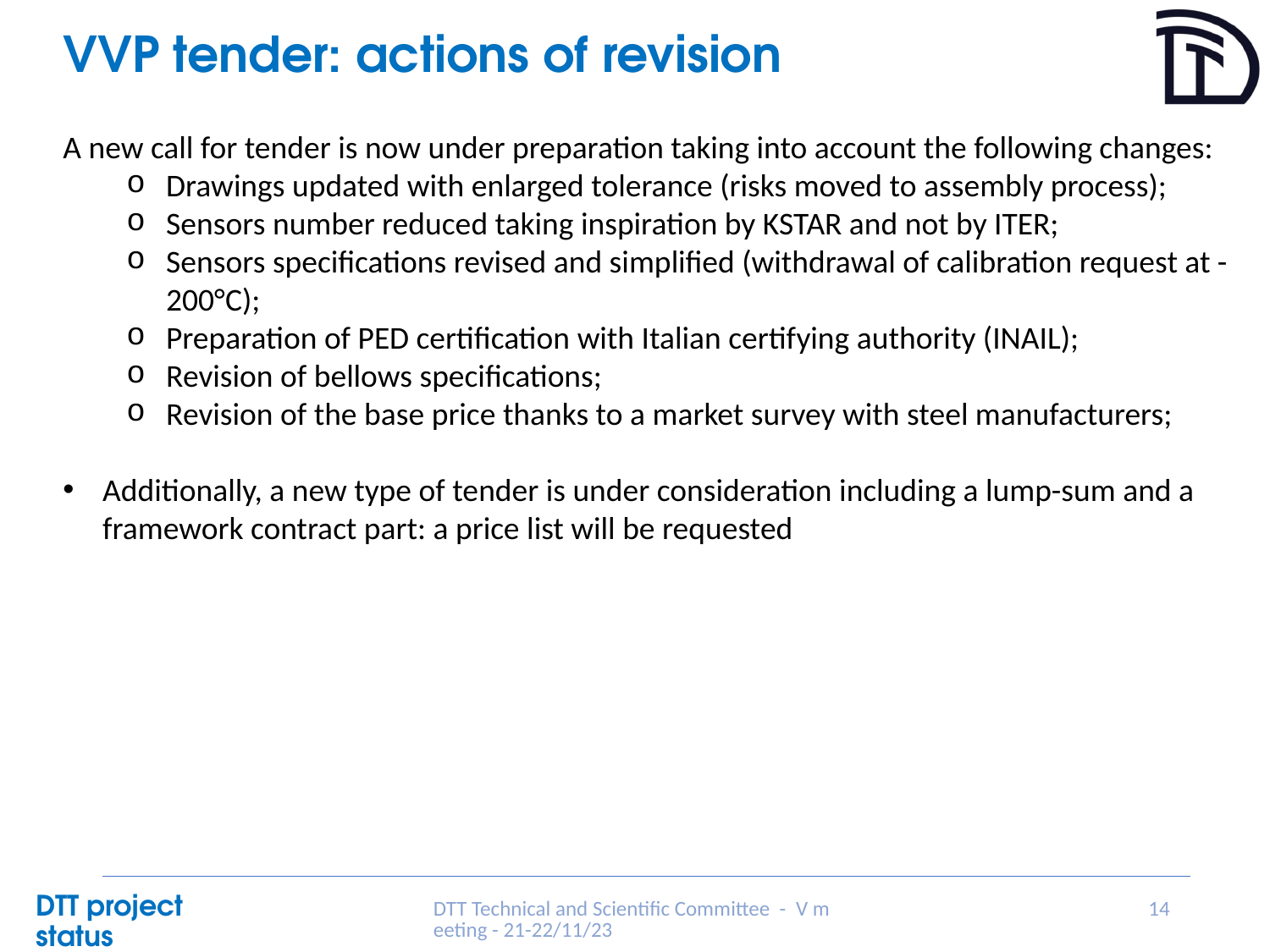

# VVP tender: actions of revision
A new call for tender is now under preparation taking into account the following changes:
Drawings updated with enlarged tolerance (risks moved to assembly process);
Sensors number reduced taking inspiration by KSTAR and not by ITER;
Sensors specifications revised and simplified (withdrawal of calibration request at -200°C);
Preparation of PED certification with Italian certifying authority (INAIL);
Revision of bellows specifications;
Revision of the base price thanks to a market survey with steel manufacturers;

Additionally, a new type of tender is under consideration including a lump-sum and a framework contract part: a price list will be requested
DTT Technical and Scientific Committee  -  V meeting - 21-22/11/23
14